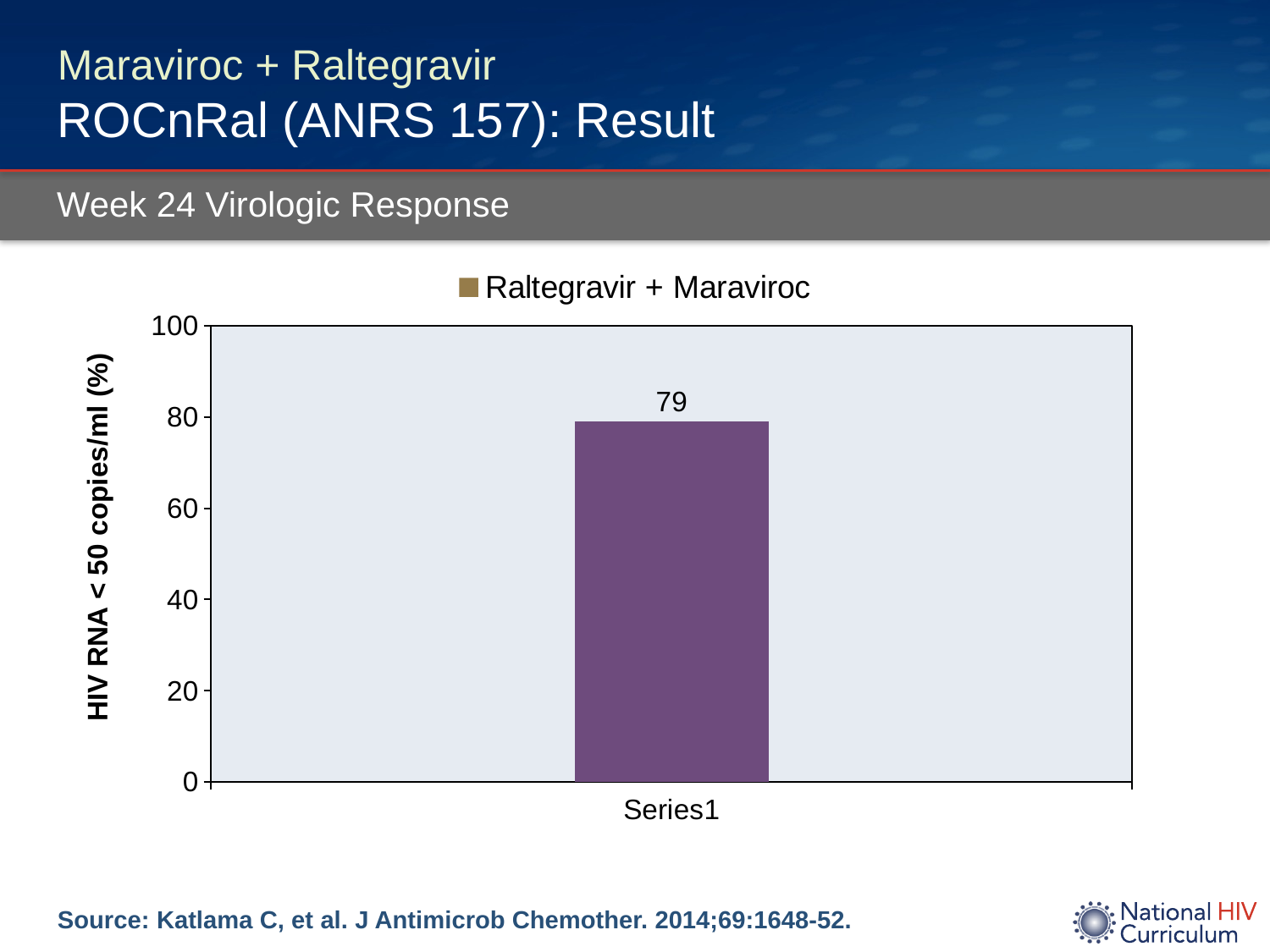

# Maraviroc + Raltegravir ROCnRal (ANRS 157): Result
Week 24 Virologic Response

### Chart

| Category | Raltegravir + Maraviroc |
|---|---|
|  | 79.0 |
Source: Katlama C, et al. J Antimicrob Chemother. 2014;69:1648-52.